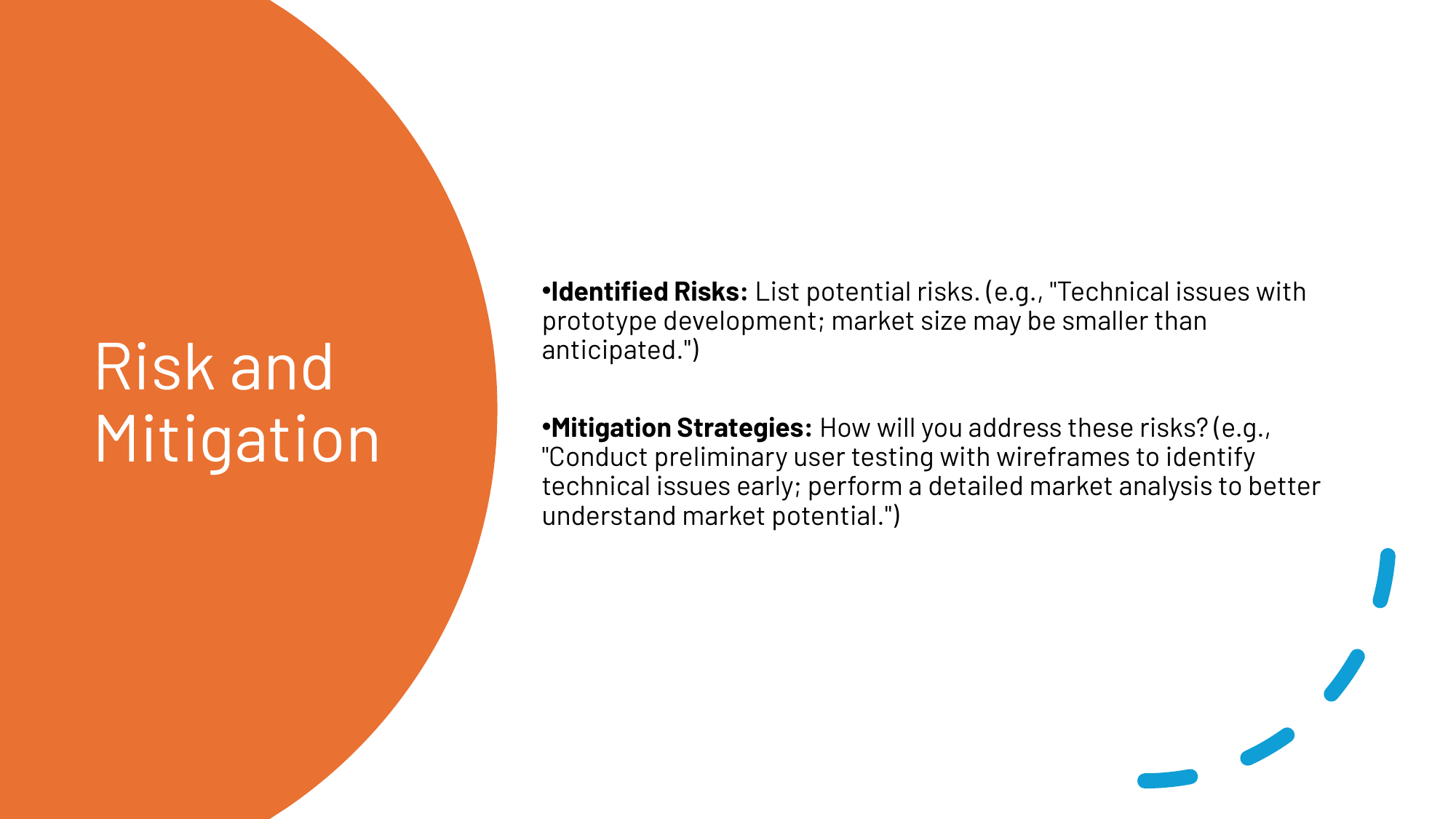

Identified Risks: List potential risks. (e.g., "Technical issues with prototype development; market size may be smaller than anticipated.")

Mitigation Strategies: How will you address these risks? (e.g., "Conduct preliminary user testing with wireframes to identify technical issues early; perform a detailed market analysis to better understand market potential.")
# Risk and Mitigation